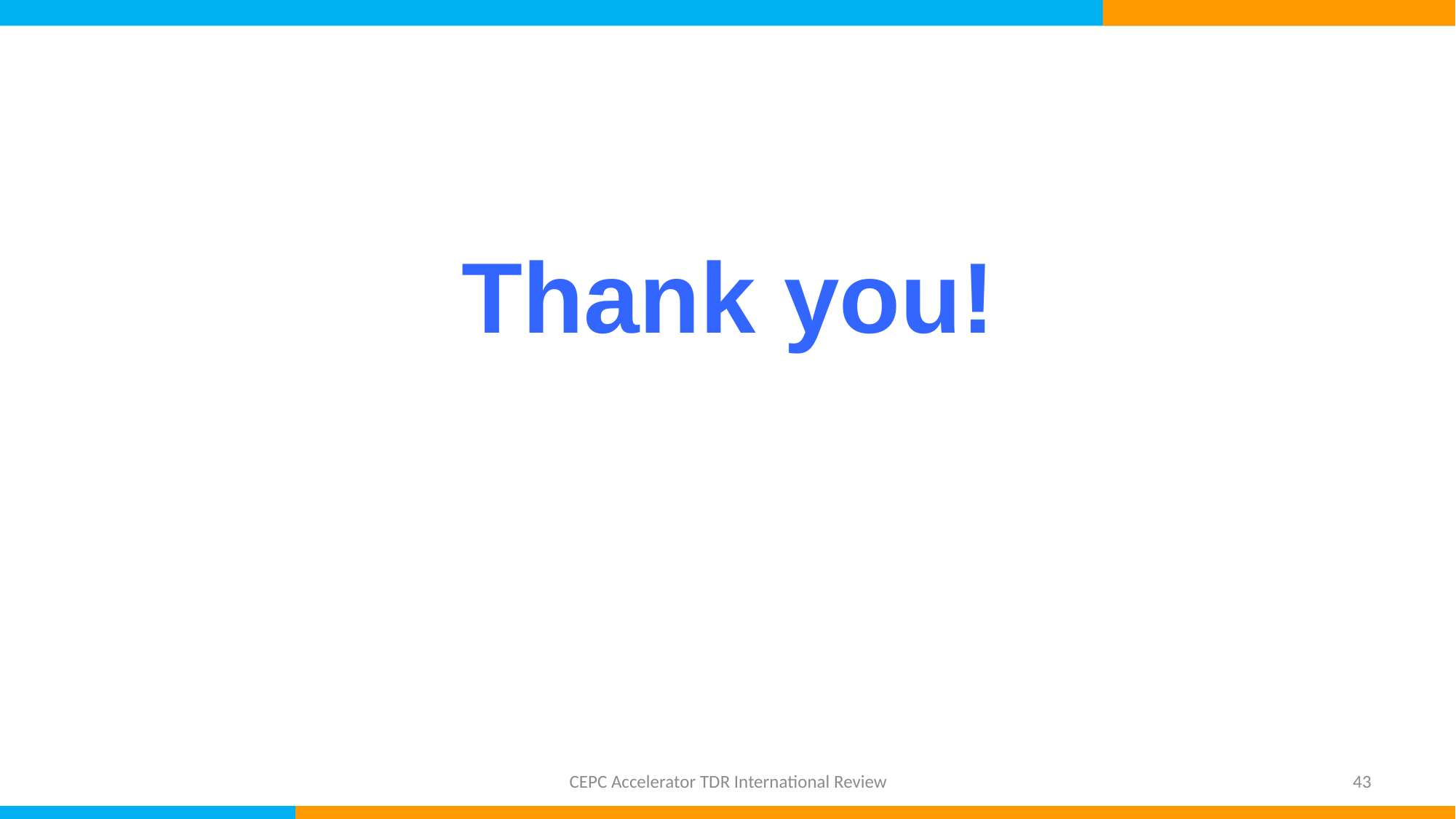

# Thank you!

CEPC Accelerator TDR International Review
43